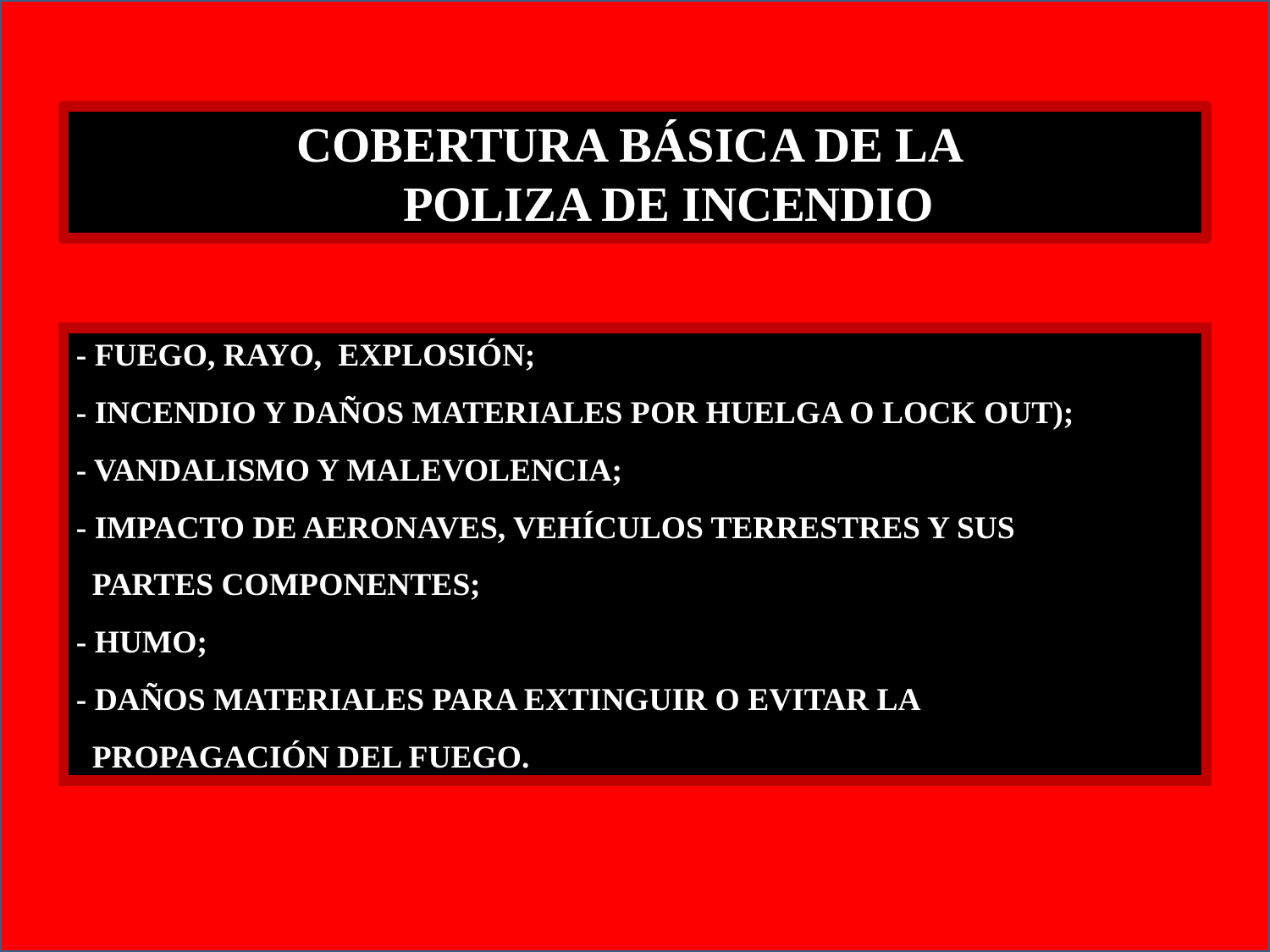

COBERTURA BÁSICA DE LA
POLIZA DE INCENDIO
- FUEGO, RAYO,  EXPLOSIÓN;
- INCENDIO Y DAÑOS MATERIALES POR HUELGA O LOCK OUT);
- VANDALISMO Y MALEVOLENCIA;
- IMPACTO DE AERONAVES, VEHÍCULOS TERRESTRES Y SUS
  PARTES COMPONENTES;
- HUMO;
- DAÑOS MATERIALES PARA EXTINGUIR O EVITAR LA
  PROPAGACIÓN DEL FUEGO.